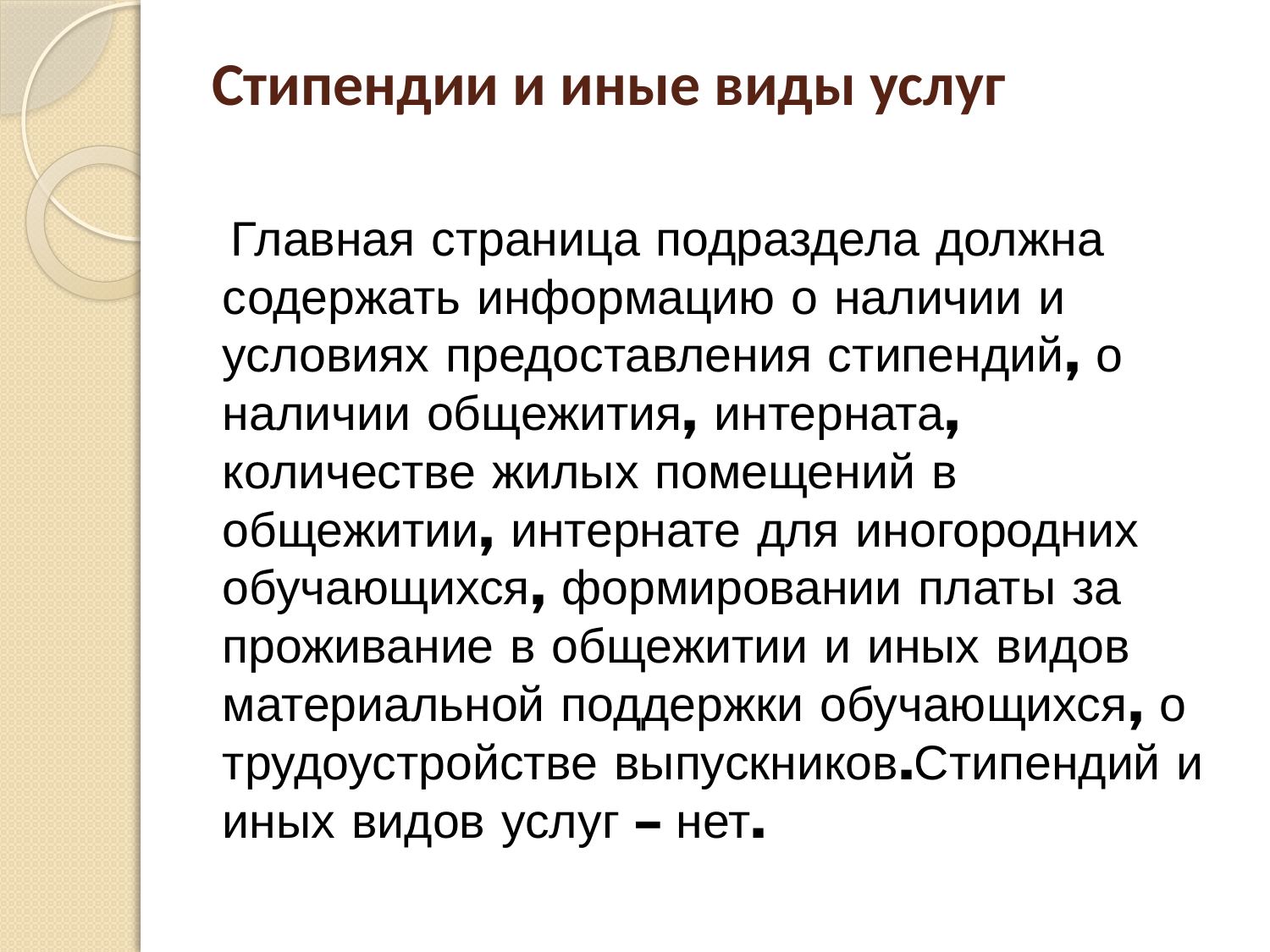

# Стипендии и иные виды услуг
   Главная страница подраздела должна содержать информацию о наличии и условиях предоставления стипендий, о наличии общежития, интерната, количестве жилых помещений в общежитии, интернате для иногородних обучающихся, формировании платы за проживание в общежитии и иных видов материальной поддержки обучающихся, о трудоустройстве выпускников.Стипендий и иных видов услуг – нет.